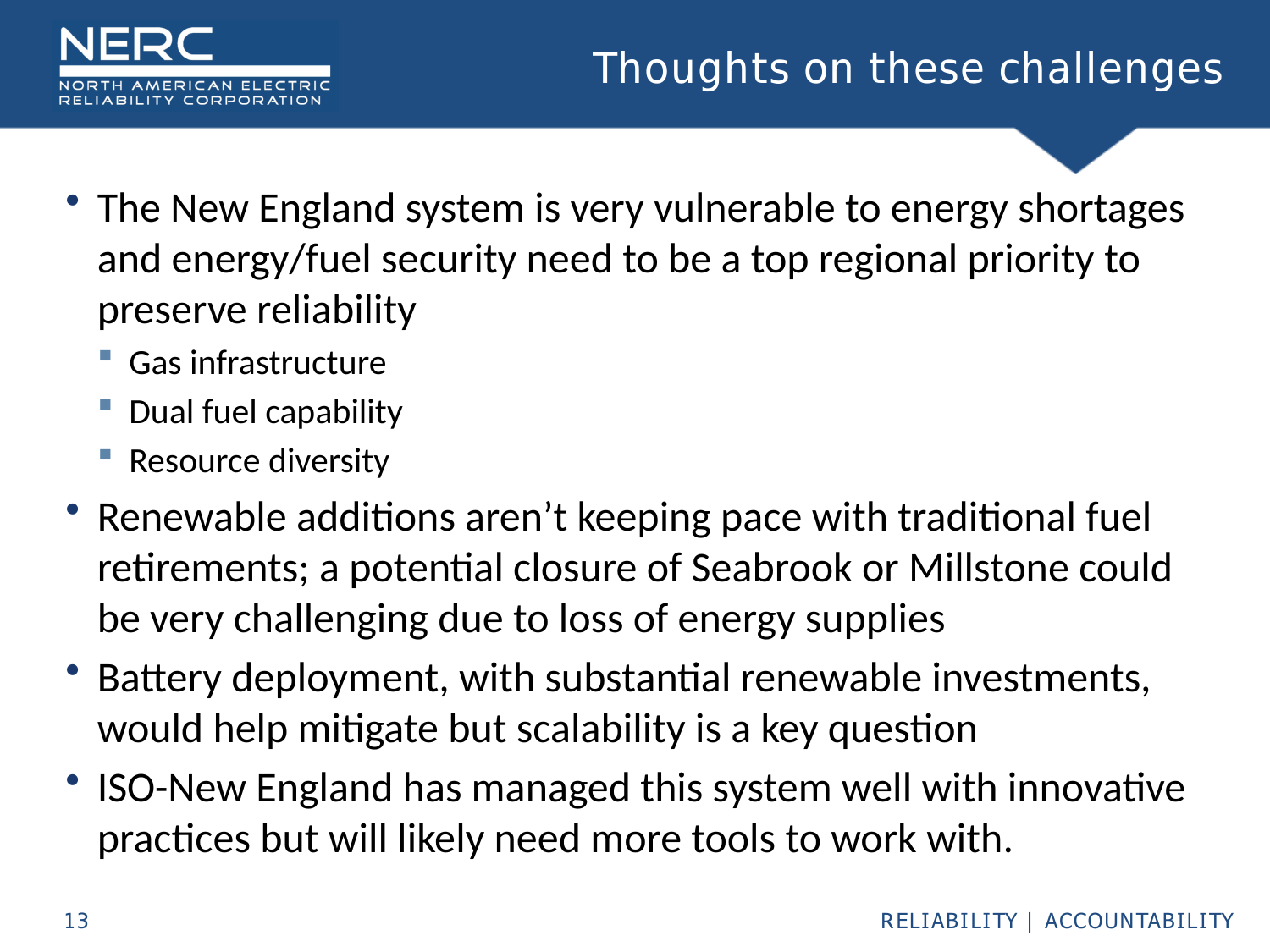

# Thoughts on these challenges
The New England system is very vulnerable to energy shortages and energy/fuel security need to be a top regional priority to preserve reliability
Gas infrastructure
Dual fuel capability
Resource diversity
Renewable additions aren’t keeping pace with traditional fuel retirements; a potential closure of Seabrook or Millstone could be very challenging due to loss of energy supplies
Battery deployment, with substantial renewable investments, would help mitigate but scalability is a key question
ISO-New England has managed this system well with innovative practices but will likely need more tools to work with.